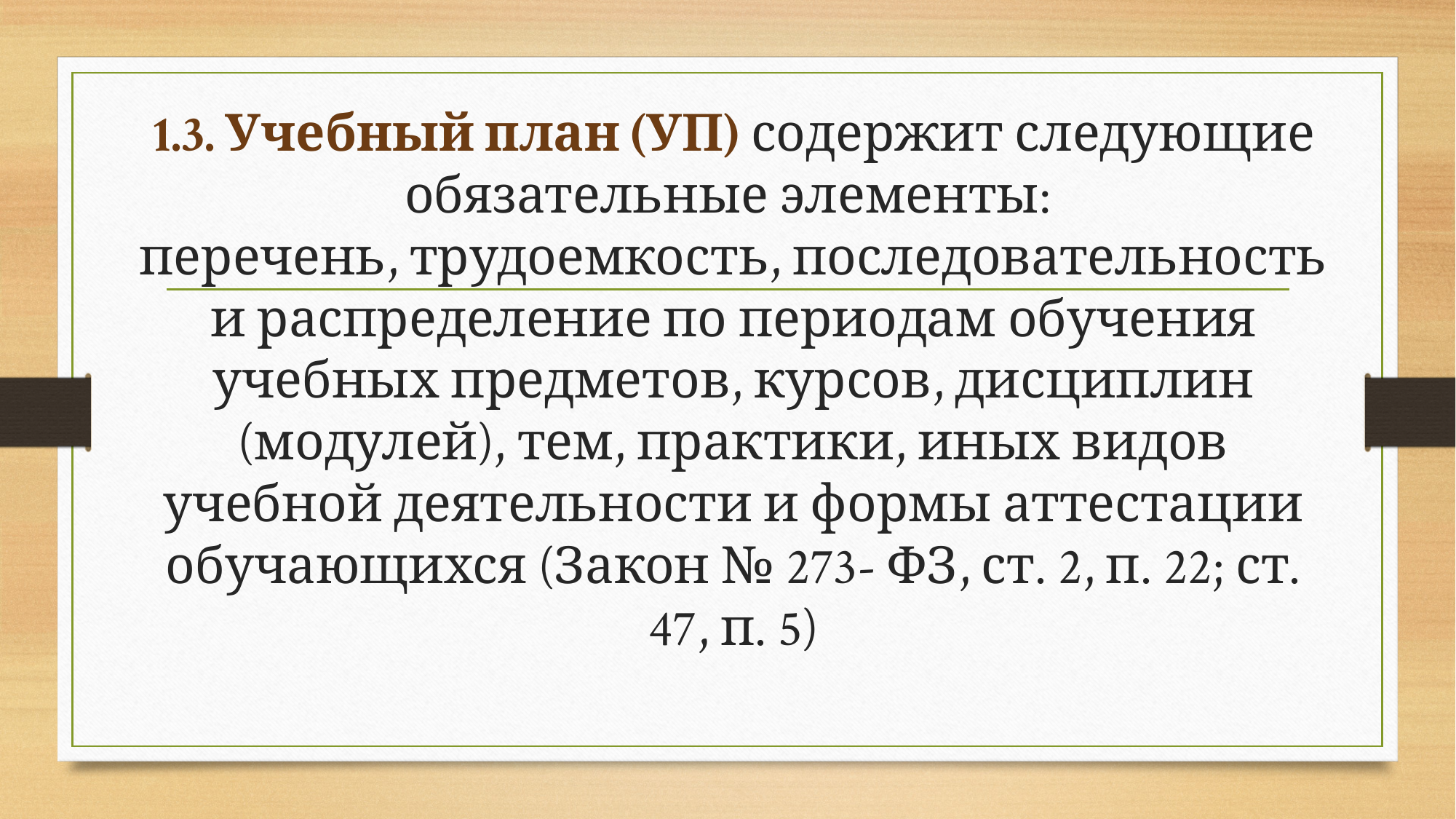

# 1.3. Учебный план (УП) содержит следующие обязательные элементы: перечень, трудоемкость, последовательность и распределение по периодам обучения учебных предметов, курсов, дисциплин (модулей), тем, практики, иных видов учебной деятельности и формы аттестации обучающихся (Закон № 273- ФЗ, ст. 2, п. 22; ст. 47, п. 5)